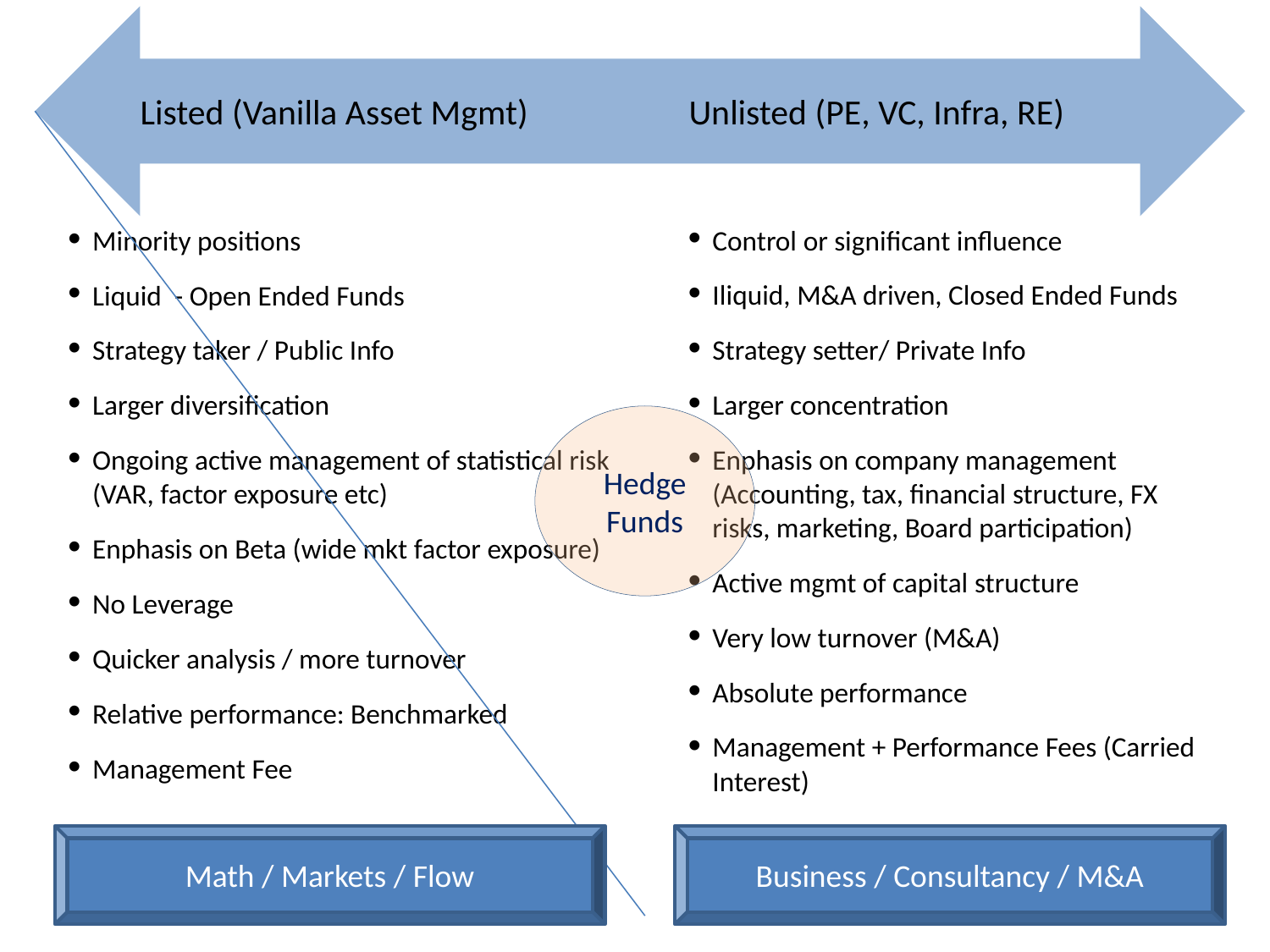

Listed (Vanilla Asset Mgmt)                    Unlisted (PE, VC, Infra, RE)
Minority positions
Liquid  - Open Ended Funds
Strategy taker / Public Info
Larger diversification
Ongoing active management of statistical risk (VAR, factor exposure etc)
Enphasis on Beta (wide mkt factor exposure)
No Leverage
Quicker analysis / more turnover
Relative performance: Benchmarked
Management Fee
Control or significant influence
Iliquid, M&A driven, Closed Ended Funds
Strategy setter/ Private Info
Larger concentration
Enphasis on company management (Accounting, tax, financial structure, FX risks, marketing, Board participation)
Active mgmt of capital structure
Very low turnover (M&A)
Absolute performance
Management + Performance Fees (Carried Interest)
Hedge Funds
Math / Markets / Flow
Business / Consultancy / M&A